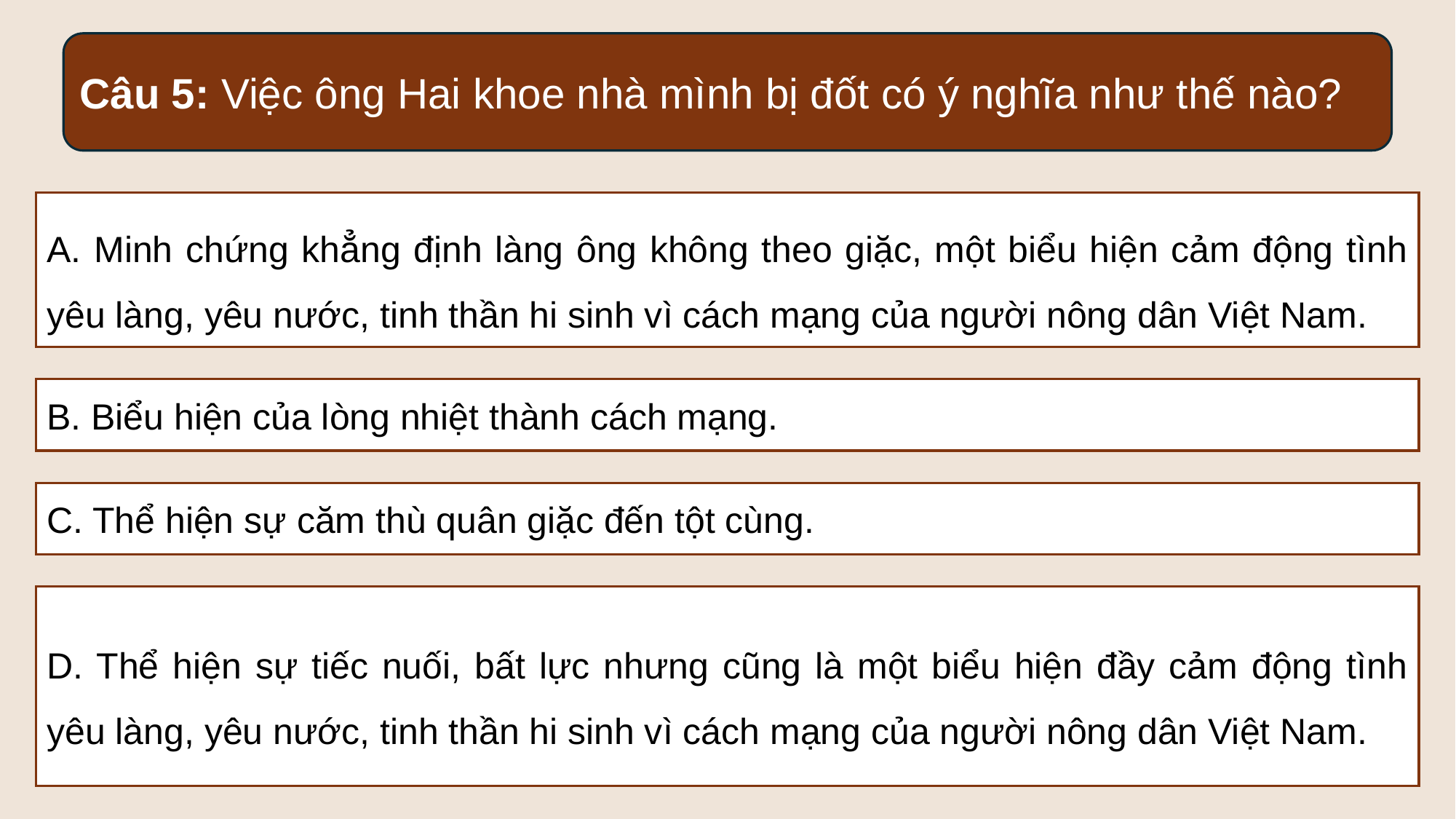

Câu 5: Việc ông Hai khoe nhà mình bị đốt có ý nghĩa như thế nào?
A. Minh chứng khẳng định làng ông không theo giặc, một biểu hiện cảm động tình yêu làng, yêu nước, tinh thần hi sinh vì cách mạng của người nông dân Việt Nam.
B. Biểu hiện của lòng nhiệt thành cách mạng.
C. Thể hiện sự căm thù quân giặc đến tột cùng.
D. Thể hiện sự tiếc nuối, bất lực nhưng cũng là một biểu hiện đầy cảm động tình yêu làng, yêu nước, tinh thần hi sinh vì cách mạng của người nông dân Việt Nam.